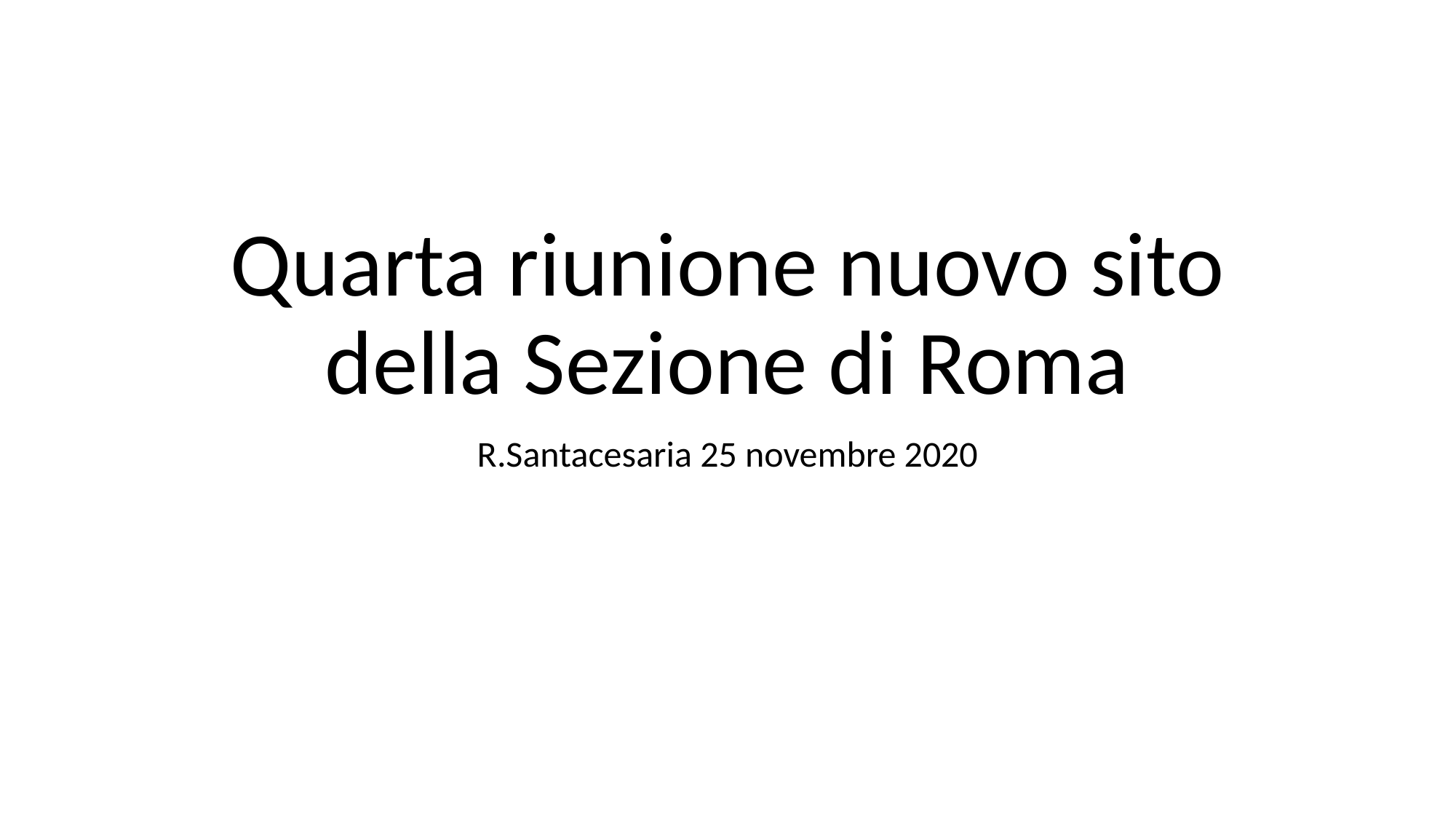

# Quarta riunione nuovo sito della Sezione di Roma
R.Santacesaria 25 novembre 2020